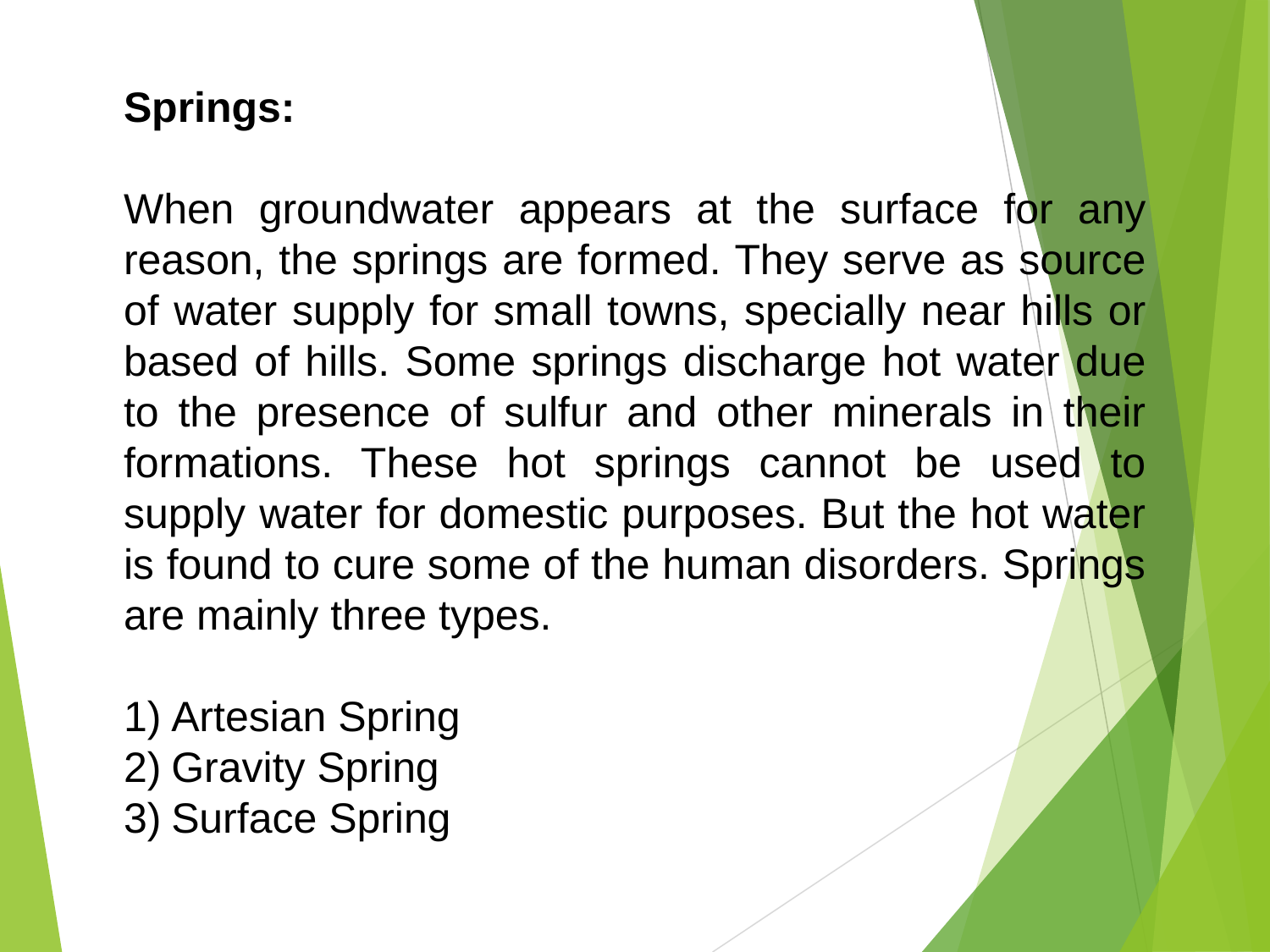

Springs:

When groundwater appears at the surface for any reason, the springs are formed. They serve as source of water supply for small towns, specially near hills or based of hills. Some springs discharge hot water due to the presence of sulfur and other minerals in their formations. These hot springs cannot be used to supply water for domestic purposes. But the hot water is found to cure some of the human disorders. Springs are mainly three types.

Artesian Spring
Gravity Spring
Surface Spring